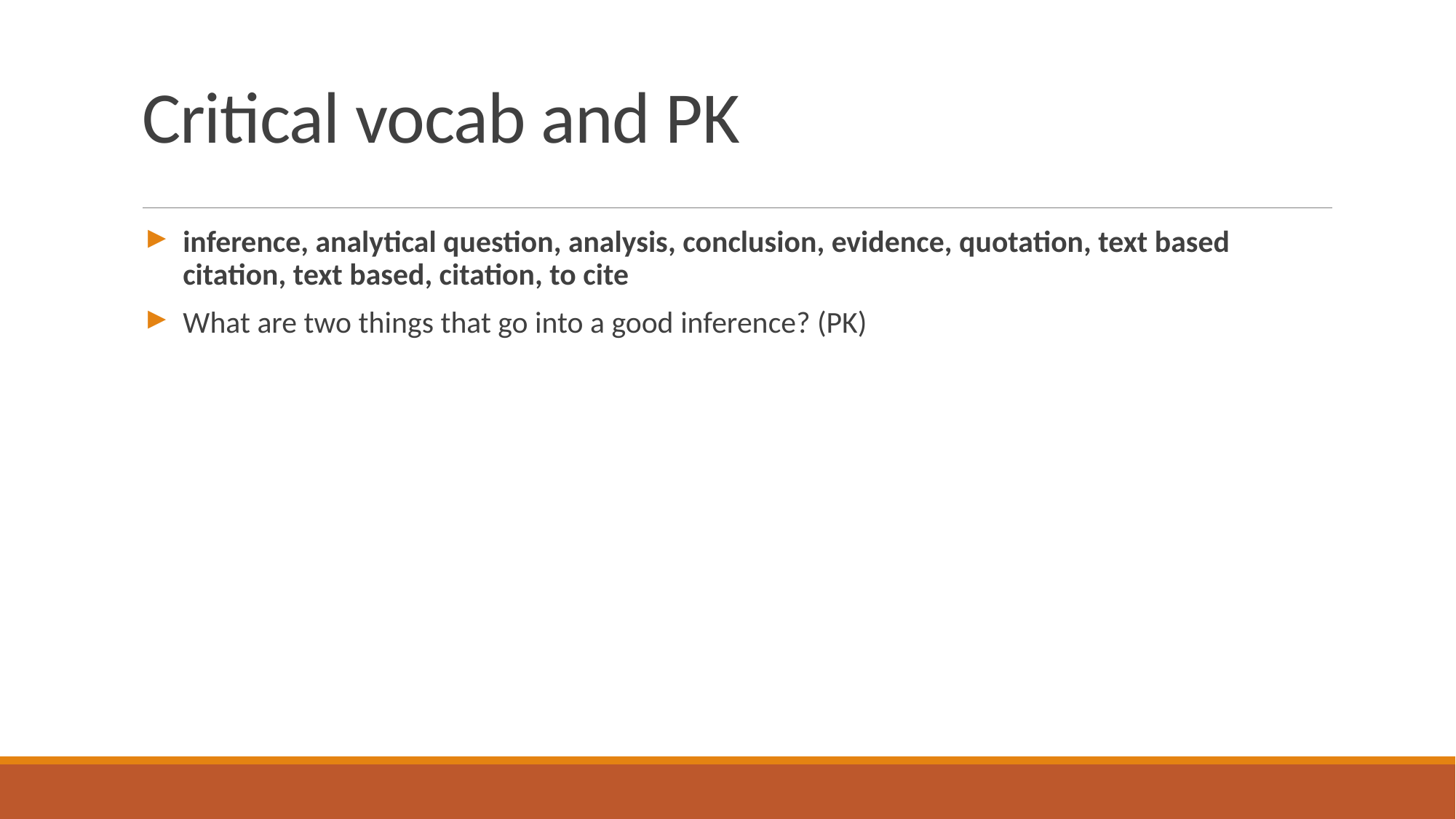

# Critical vocab and PK
inference, analytical question, analysis, conclusion, evidence, quotation, text based citation, text based, citation, to cite
What are two things that go into a good inference? (PK)